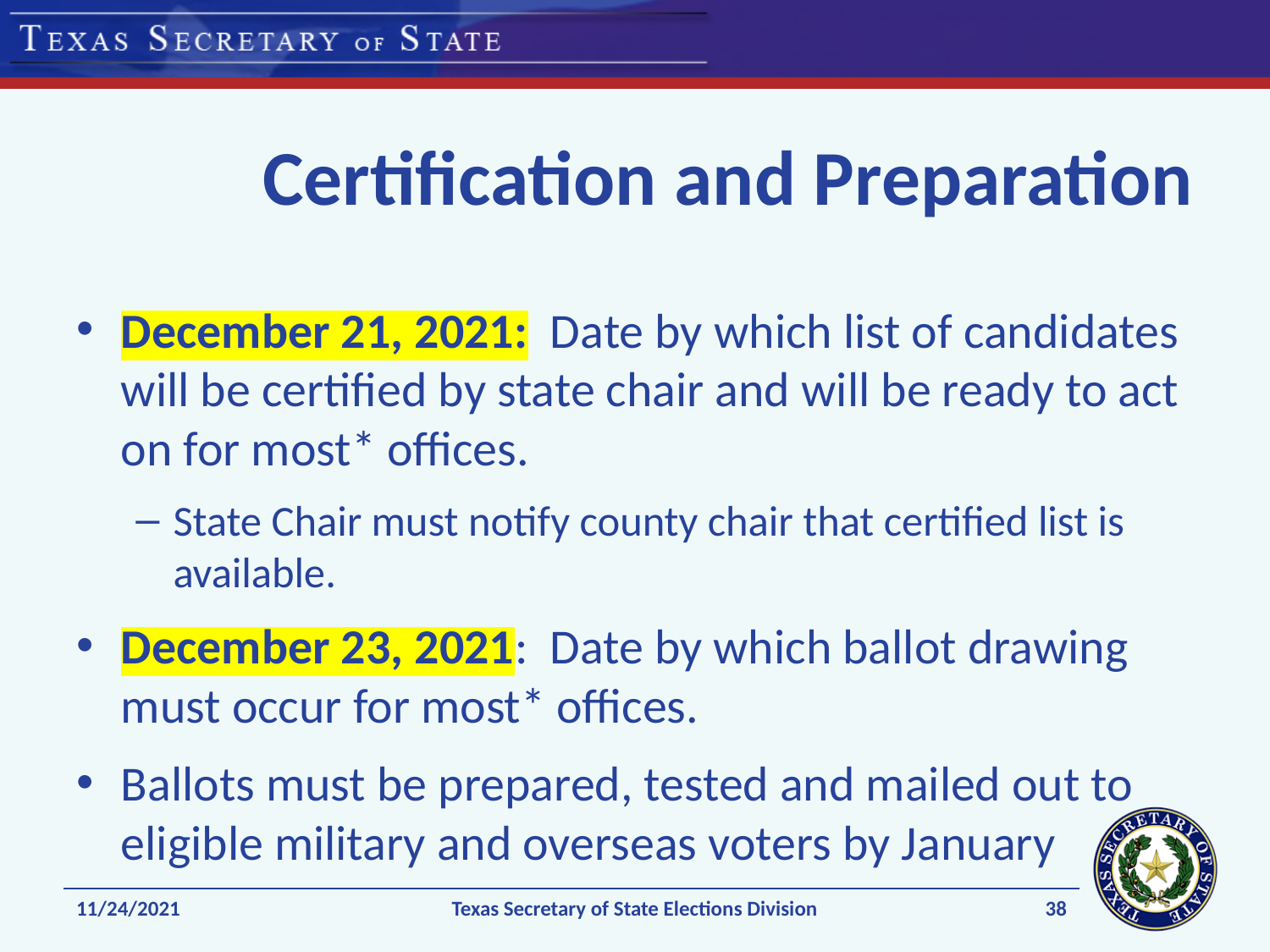

# Certification and Preparation
December 21, 2021:  Date by which list of candidates will be certified by state chair and will be ready to act on for most* offices.
State Chair must notify county chair that certified list is available.
December 23, 2021:  Date by which ballot drawing must occur for most* offices.
Ballots must be prepared, tested and mailed out to eligible military and overseas voters by January
38
11/24/2021
Texas Secretary of State Elections Division